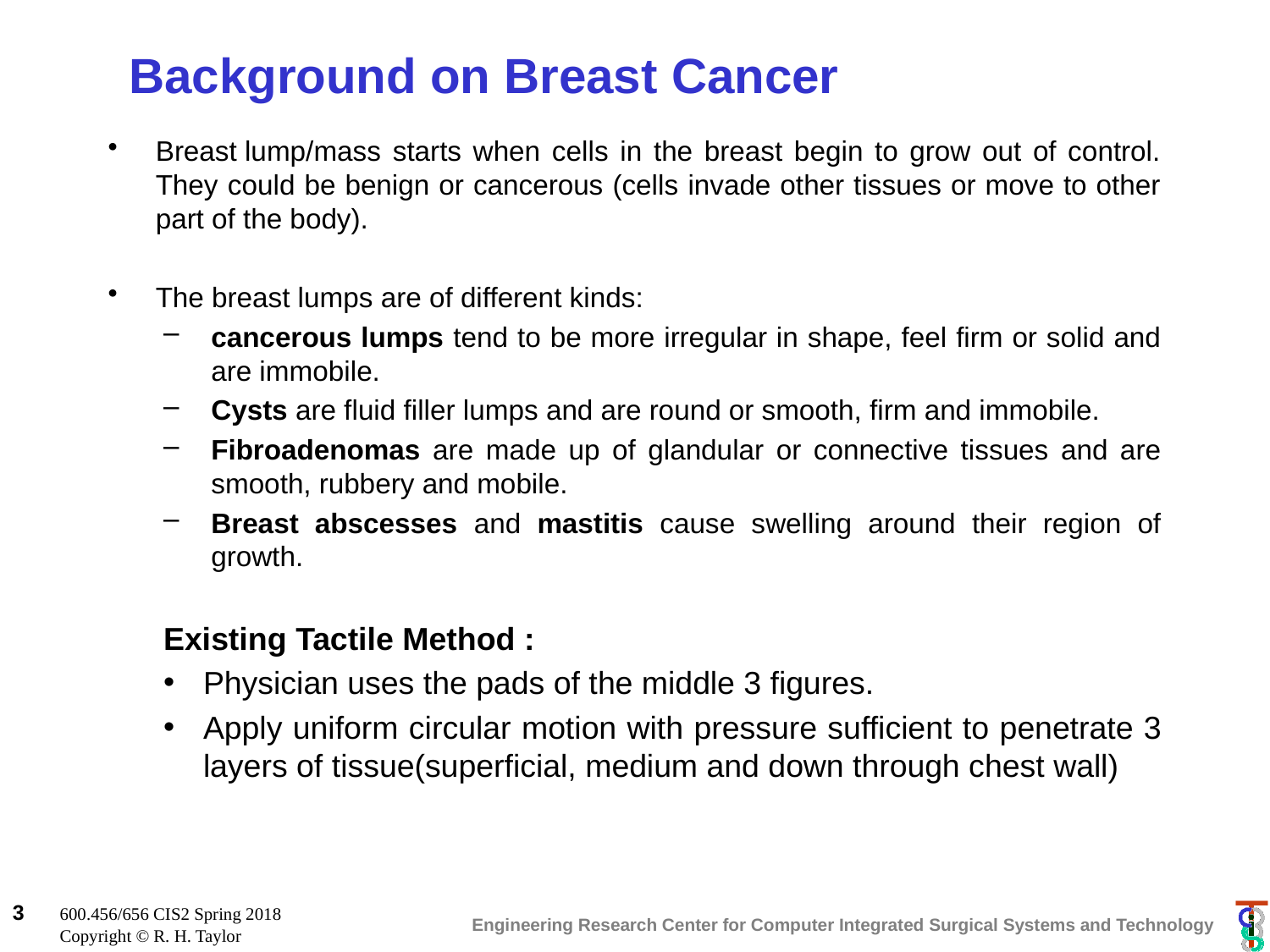

# Background on Breast Cancer
Breast lump/mass starts when cells in the breast begin to grow out of control. They could be benign or cancerous (cells invade other tissues or move to other part of the body).

The breast lumps are of different kinds:
cancerous lumps tend to be more irregular in shape, feel firm or solid and are immobile.
Cysts are fluid filler lumps and are round or smooth, firm and immobile.
Fibroadenomas are made up of glandular or connective tissues and are smooth, rubbery and mobile.
Breast abscesses and mastitis cause swelling around their region of growth.

Existing Tactile Method :
Physician uses the pads of the middle 3 figures.
Apply uniform circular motion with pressure sufficient to penetrate 3 layers of tissue(superficial, medium and down through chest wall)